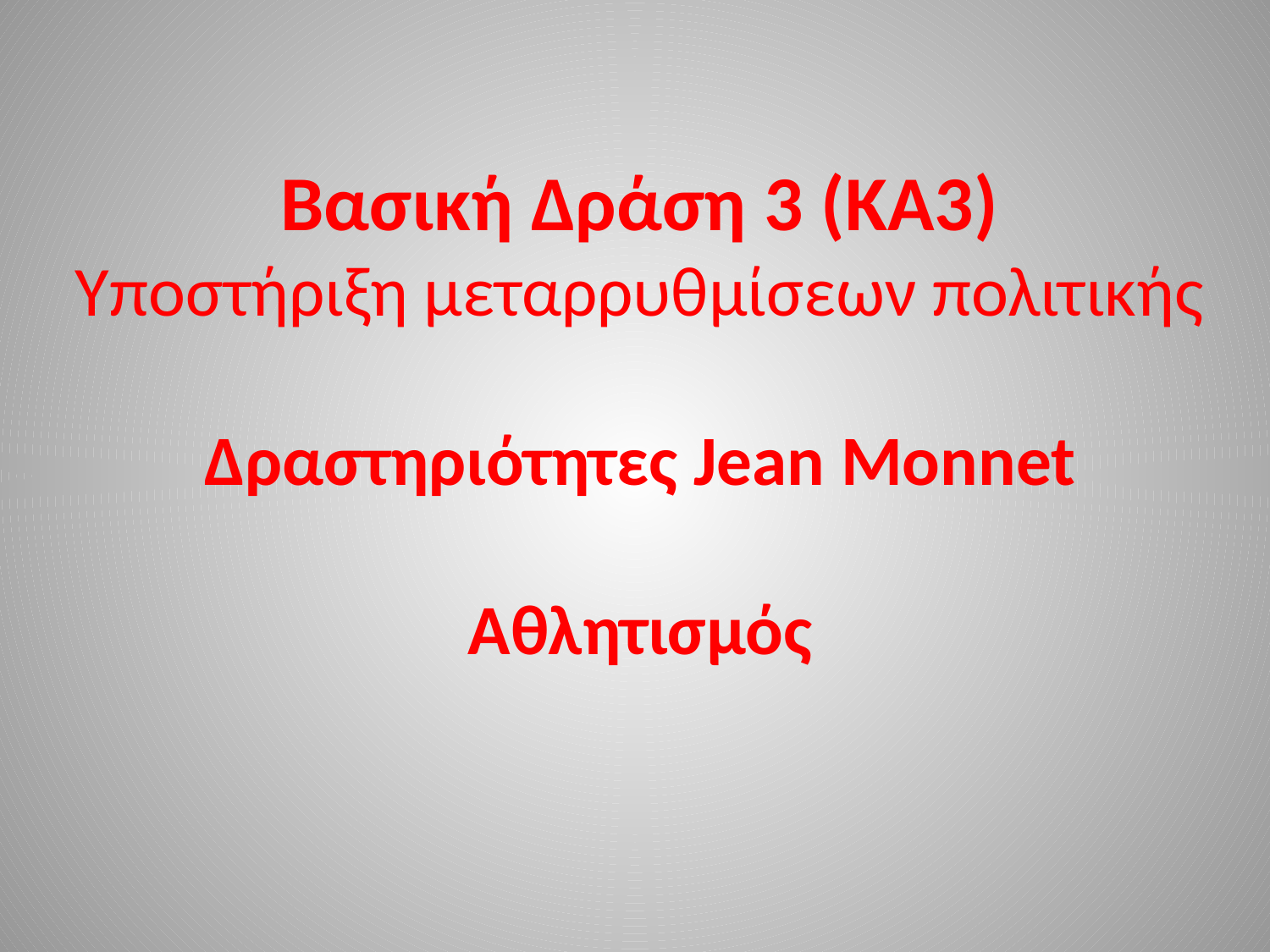

Βασική Δράση 3 (ΚΑ3)
Υποστήριξη μεταρρυθμίσεων πολιτικής

Δραστηριότητες Jean Monnet

Αθλητισμός